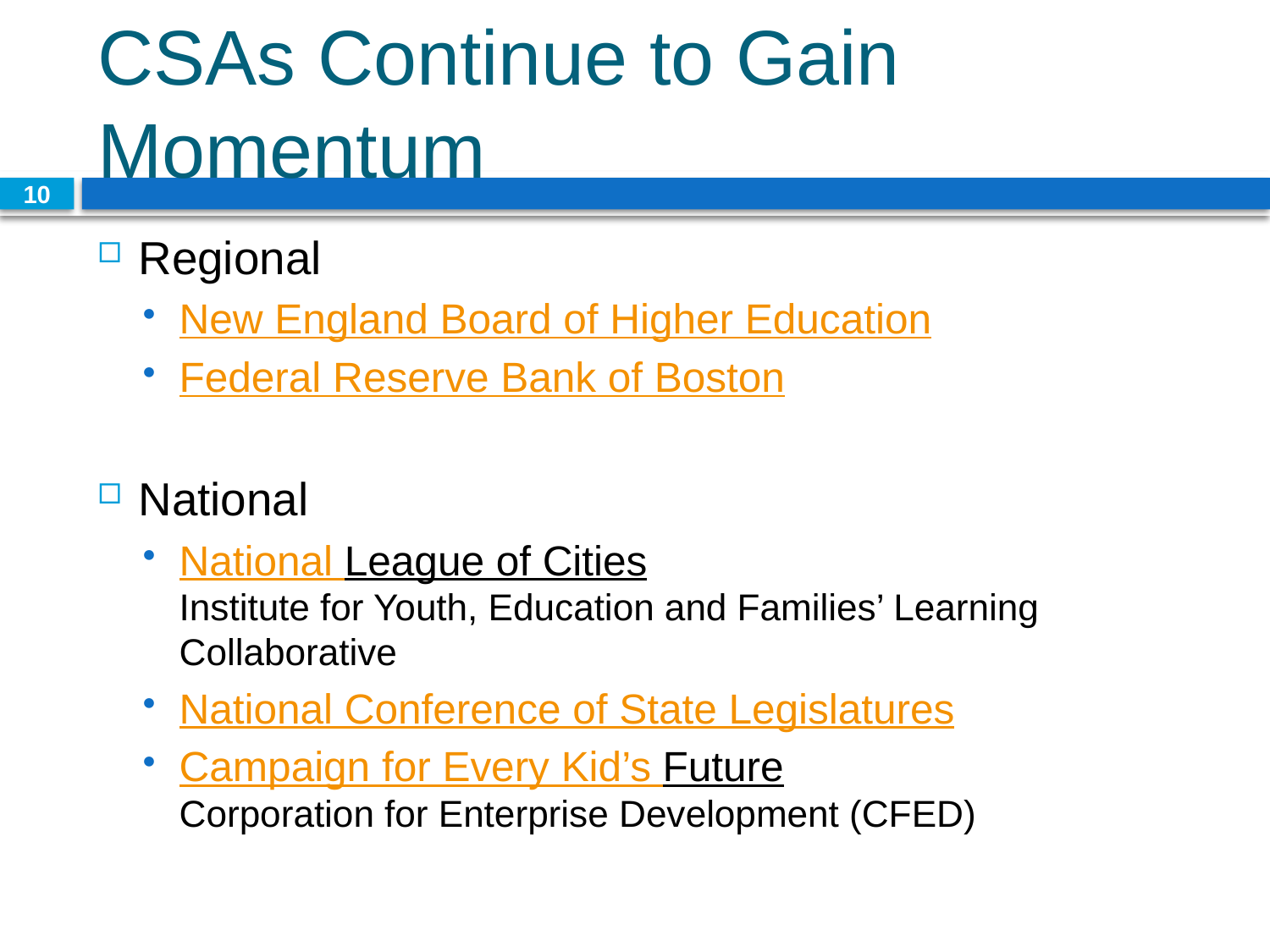

# CSAs Continue to Gain Momentum
10
Regional
New England Board of Higher Education
Federal Reserve Bank of Boston

National
National League of Cities
Institute for Youth, Education and Families’ Learning Collaborative
National Conference of State Legislatures
Campaign for Every Kid’s Future
Corporation for Enterprise Development (CFED)